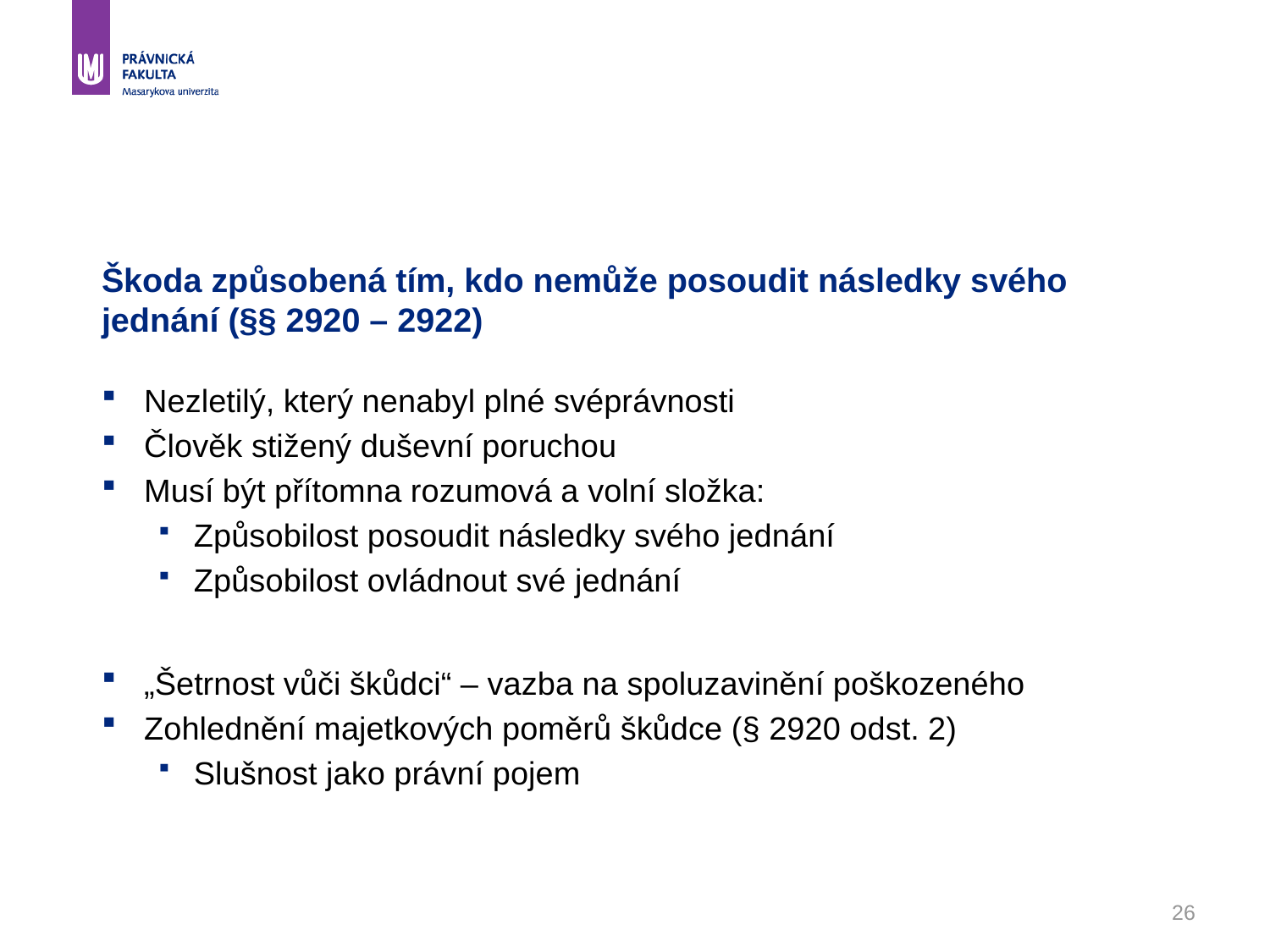

26
# Škoda způsobená tím, kdo nemůže posoudit následky svého jednání (§§ 2920 – 2922)
Nezletilý, který nenabyl plné svéprávnosti
Člověk stižený duševní poruchou
Musí být přítomna rozumová a volní složka:
Způsobilost posoudit následky svého jednání
Způsobilost ovládnout své jednání

„Šetrnost vůči škůdci“ – vazba na spoluzavinění poškozeného
Zohlednění majetkových poměrů škůdce (§ 2920 odst. 2)
Slušnost jako právní pojem